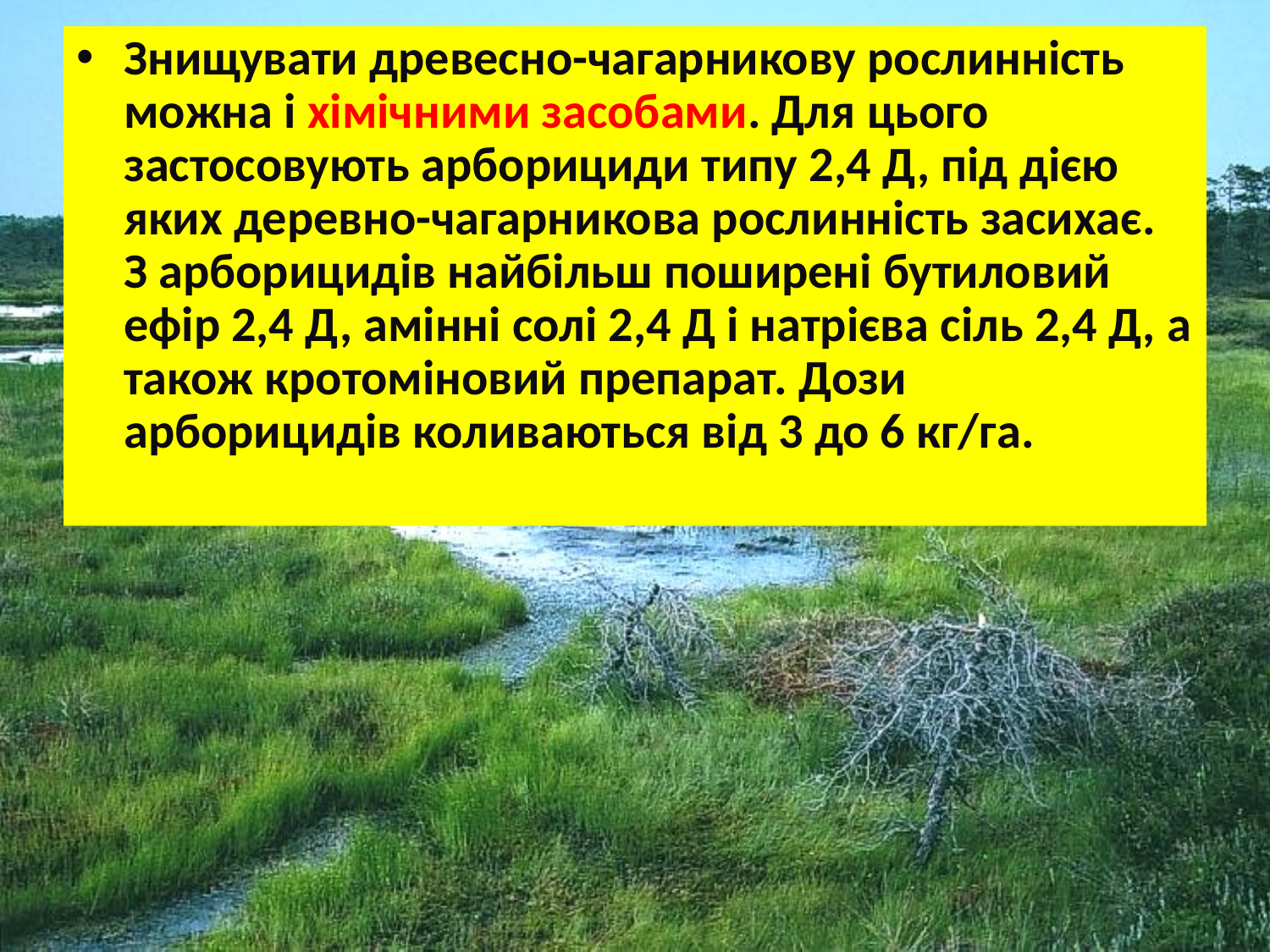

Знищувати древесно-чагарникову рослинність можна і хімічними засобами. Для цього застосовують арборициди типу 2,4 Д, під дією яких деревно-чагарникова рослинність засихає.  З арборицидів найбільш поширені бутиловий ефір 2,4 Д, амінні солі 2,4 Д і натрієва сіль 2,4 Д, а також кротоміновий препарат. Дози арборицидів коливаються від 3 до 6 кг/га.